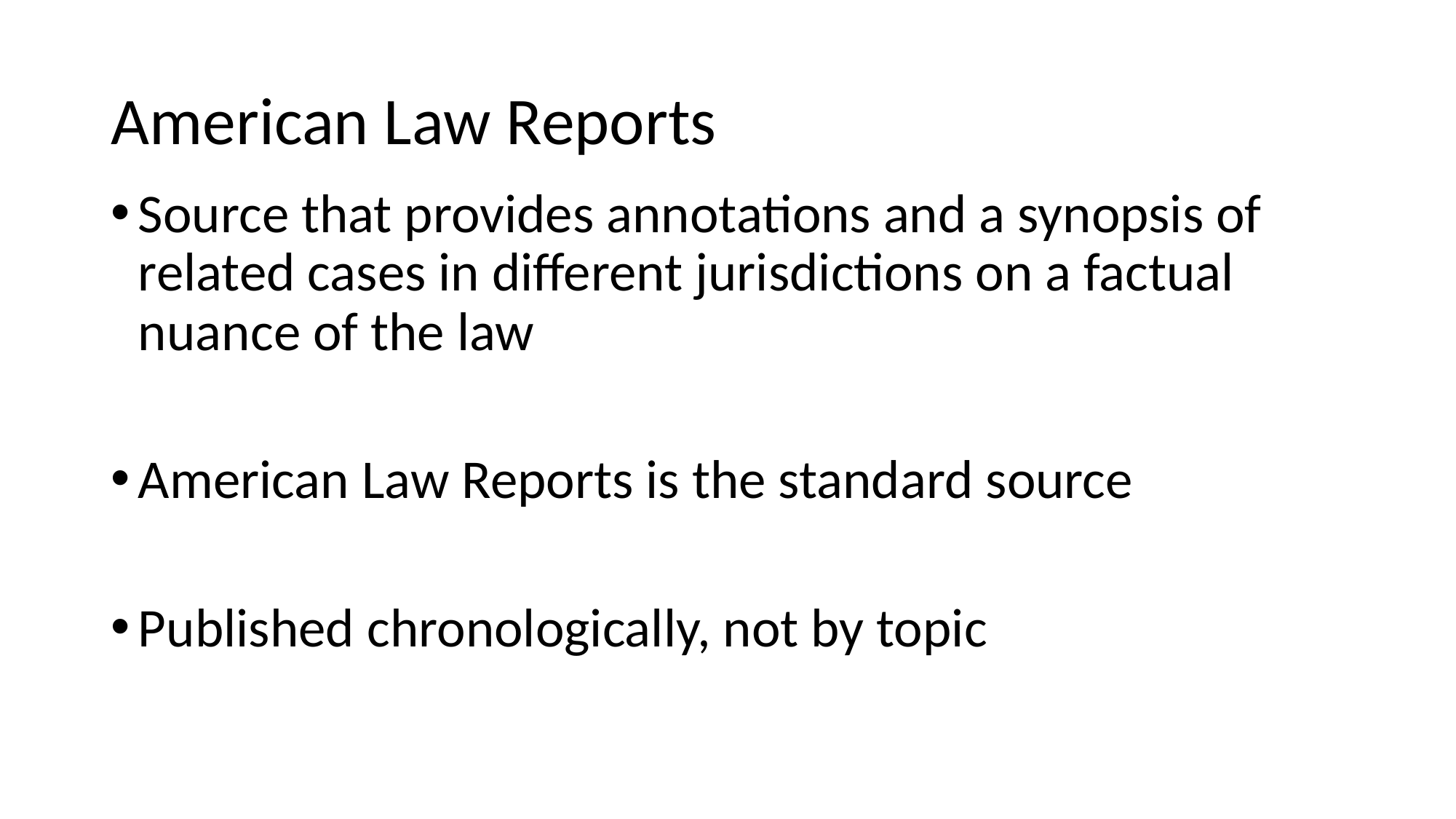

# American Law Reports
Source that provides annotations and a synopsis of related cases in different jurisdictions on a factual nuance of the law

American Law Reports is the standard source

Published chronologically, not by topic